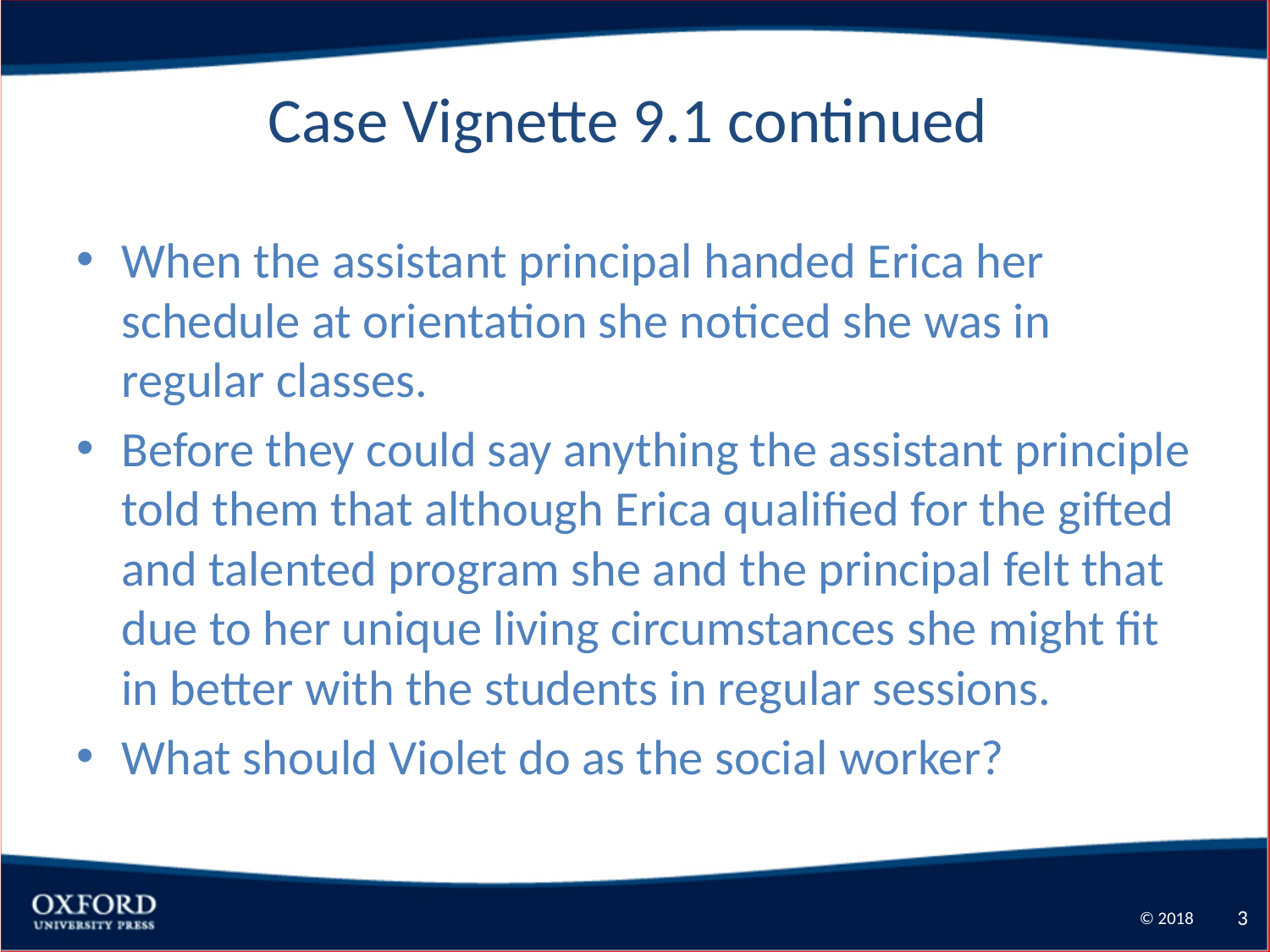

# Case Vignette 9.1 continued
When the assistant principal handed Erica her schedule at orientation she noticed she was in regular classes.
Before they could say anything the assistant principle told them that although Erica qualified for the gifted and talented program she and the principal felt that due to her unique living circumstances she might fit in better with the students in regular sessions.
What should Violet do as the social worker?